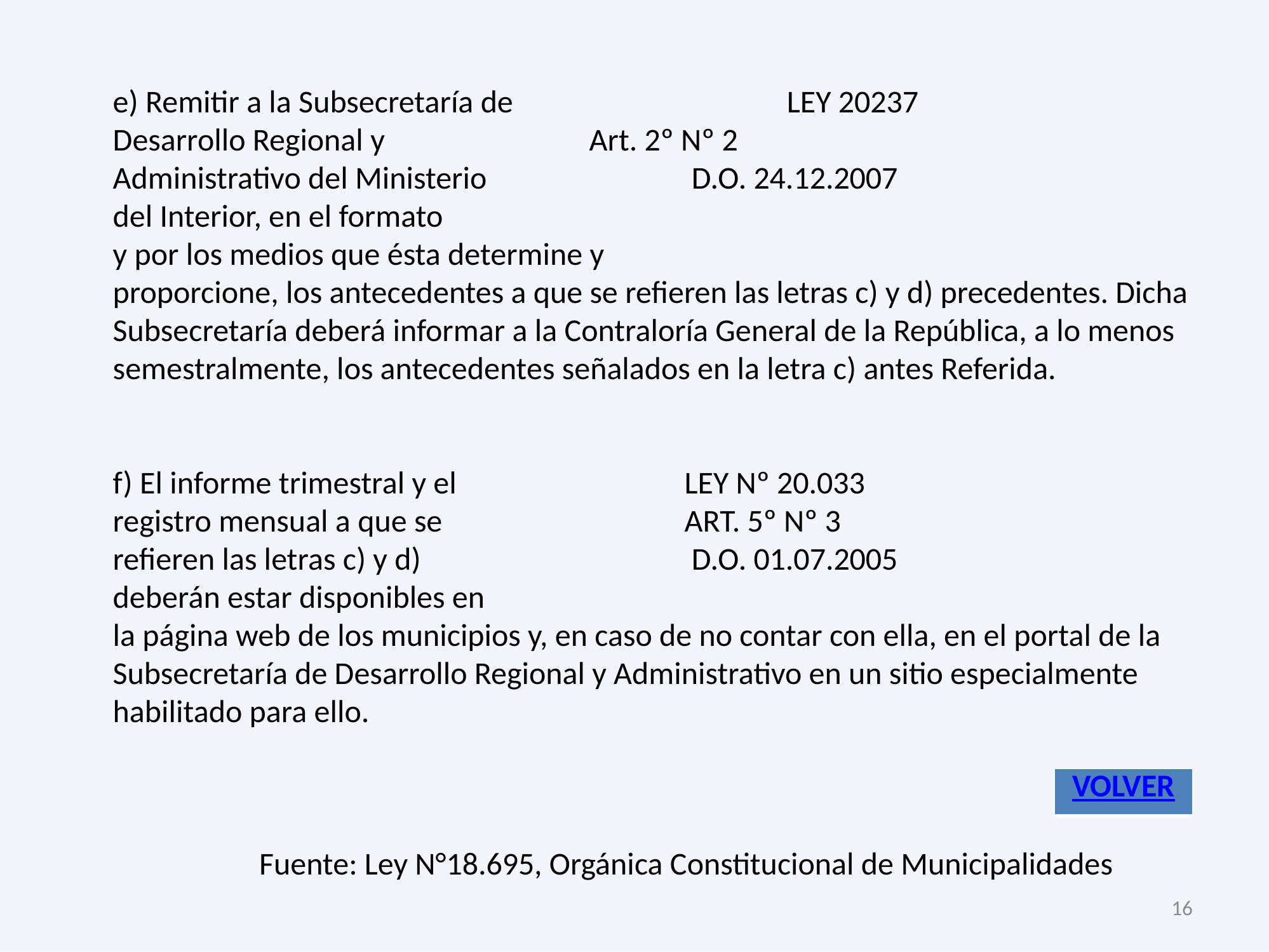

e) Remitir a la Subsecretaría de			 LEY 20237
Desarrollo Regional y 			Art. 2º Nº 2
Administrativo del Ministerio			 D.O. 24.12.2007
del Interior, en el formato
y por los medios que ésta determine y
proporcione, los antecedentes a que se refieren las letras c) y d) precedentes. Dicha Subsecretaría deberá informar a la Contraloría General de la República, a lo menos semestralmente, los antecedentes señalados en la letra c) antes Referida.

f) El informe trimestral y el 			LEY Nº 20.033
registro mensual a que se 			ART. 5º Nº 3
refieren las letras c) y d)			 D.O. 01.07.2005
deberán estar disponibles en
la página web de los municipios y, en caso de no contar con ella, en el portal de la Subsecretaría de Desarrollo Regional y Administrativo en un sitio especialmente habilitado para ello.

Fuente: Ley N°18.695, Orgánica Constitucional de Municipalidades

| VOLVER |
| --- |
16